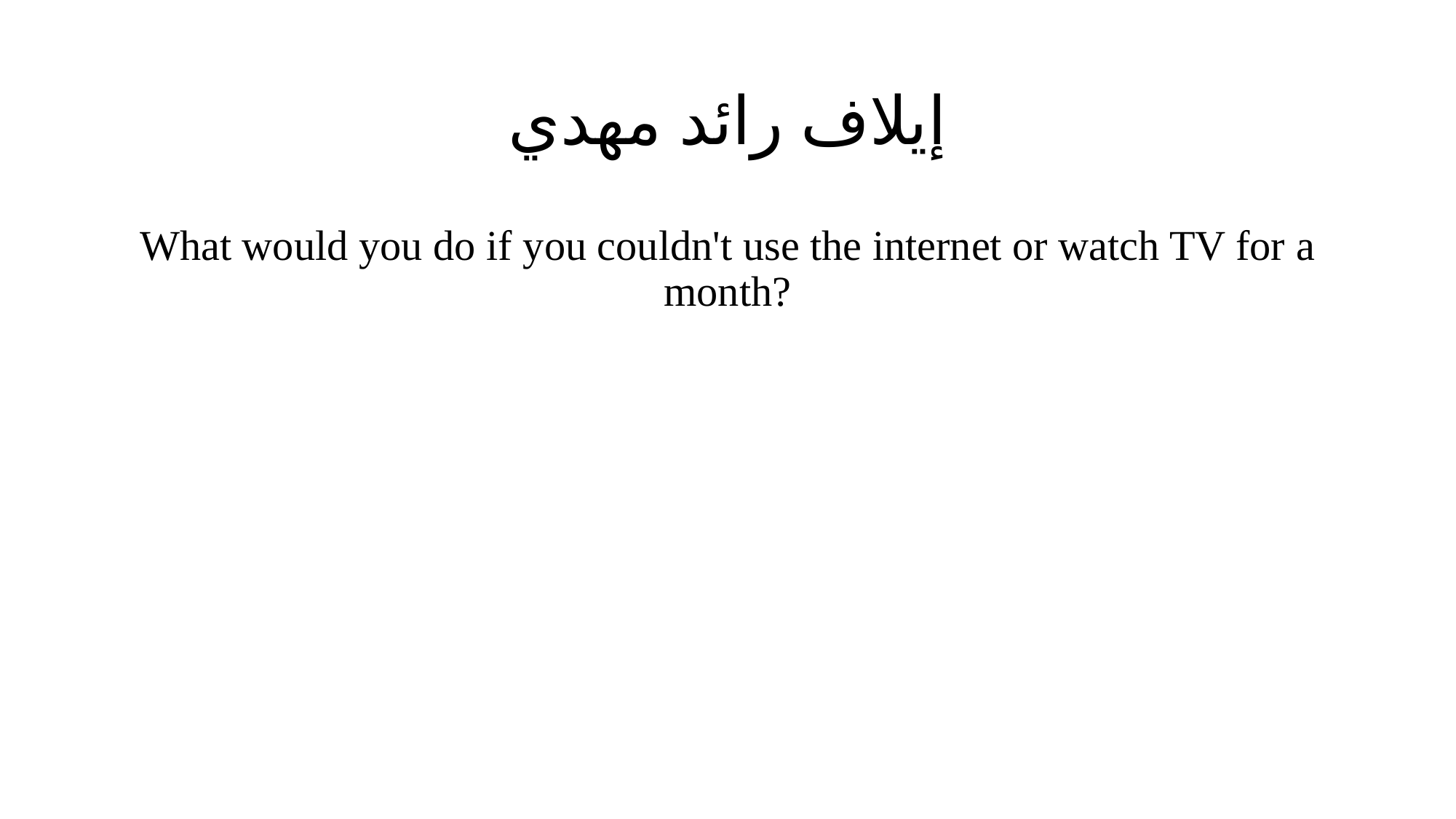

# إيلاف رائد مهدي
What would you do if you couldn't use the internet or watch TV for a month?